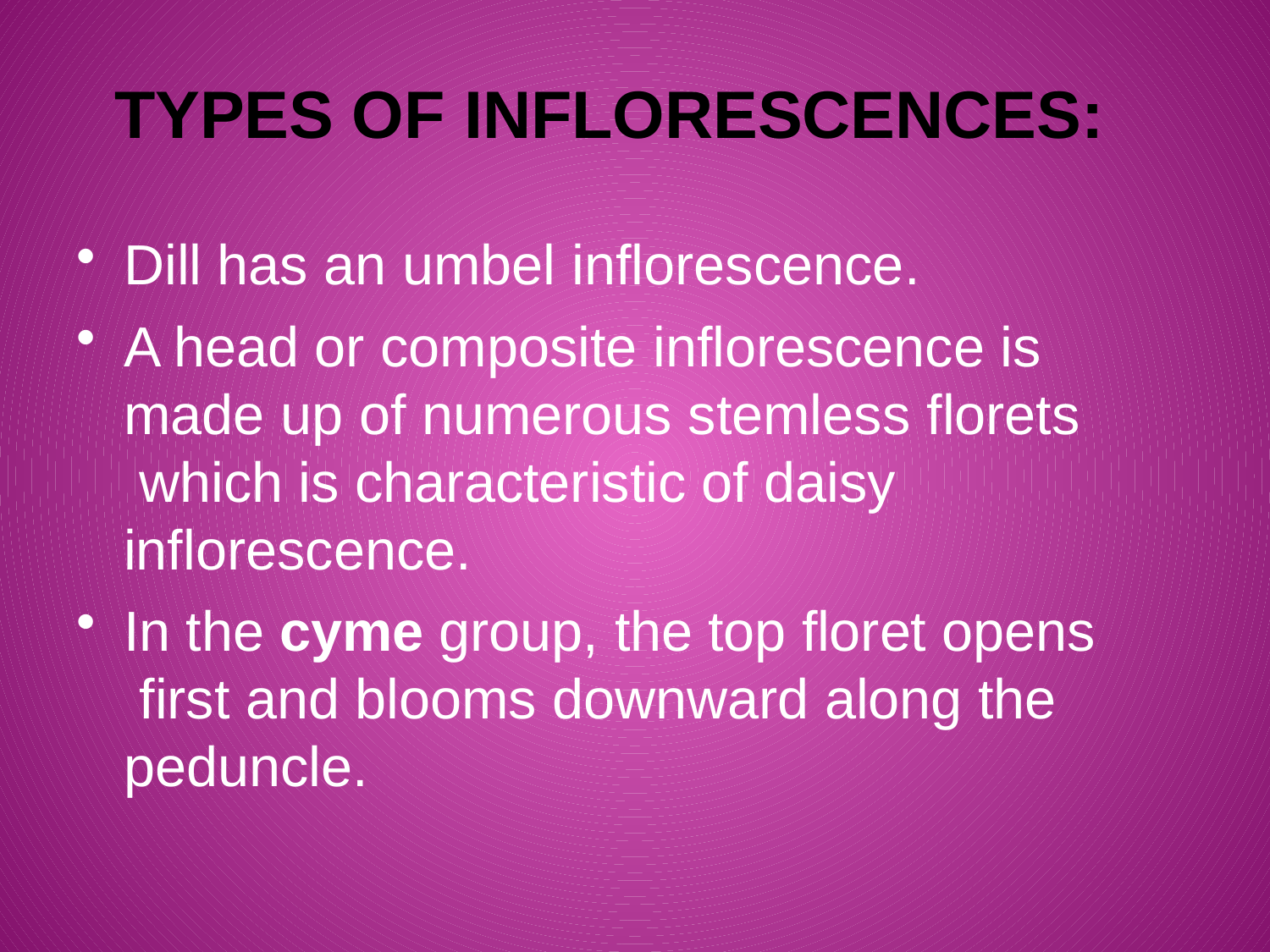

# Types of Inflorescences:
Dill has an umbel inflorescence.
A head or composite inflorescence is  made up of numerous stemless florets  which is characteristic of daisy  inflorescence.
In the cyme group, the top floret opens  first and blooms downward along the  peduncle.